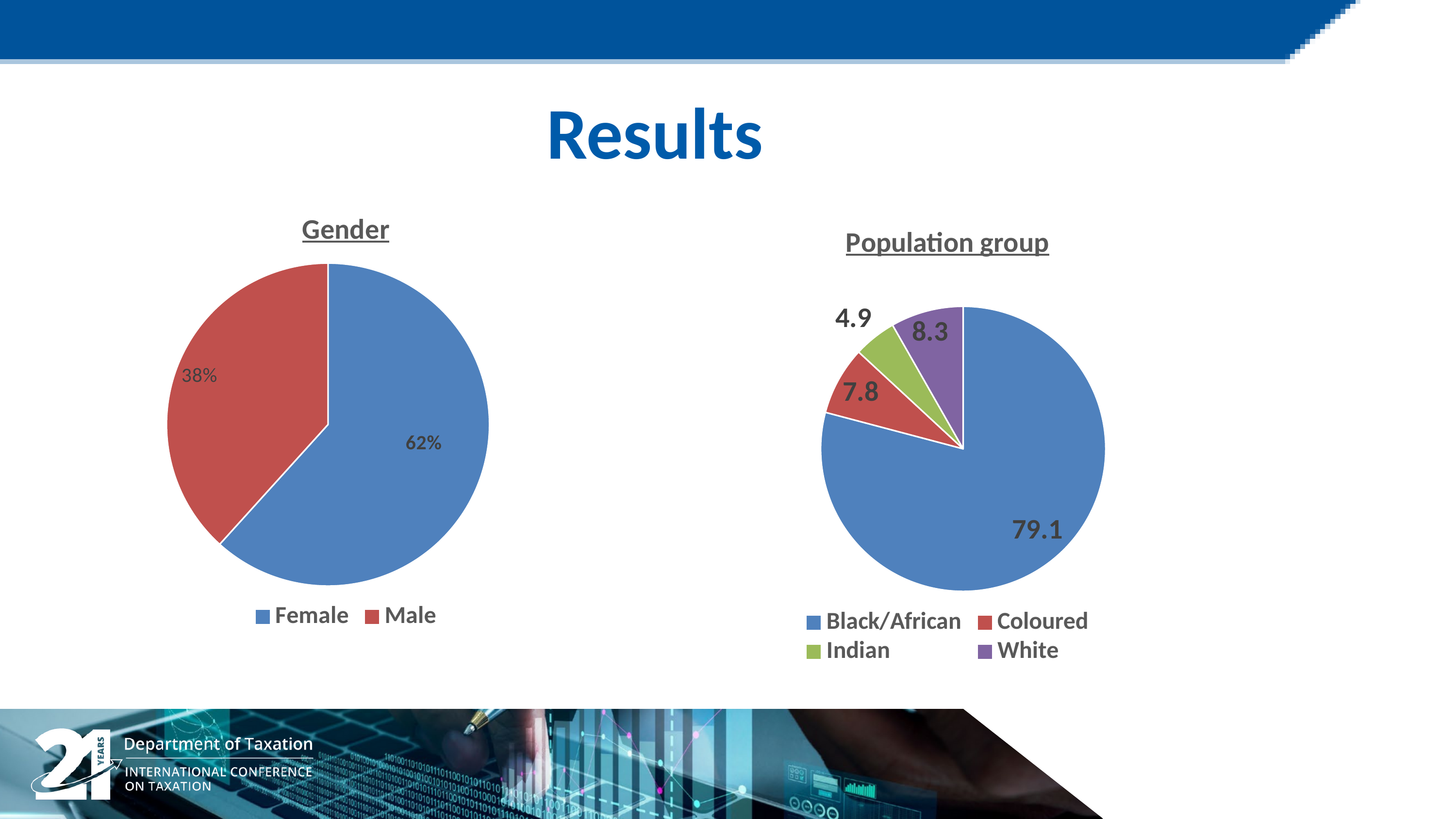

Results

### Chart: Gender

| Category |  |
|---|---|
| Female | 0.617 |
| Male | 0.383 |

### Chart: Population group

| Category |  |
|---|---|
| Black/African | 79.12621359223301 |
| Coloured | 7.766990291262135 |
| Indian | 4.854368932038835 |
| White | 8.25242718446602 |